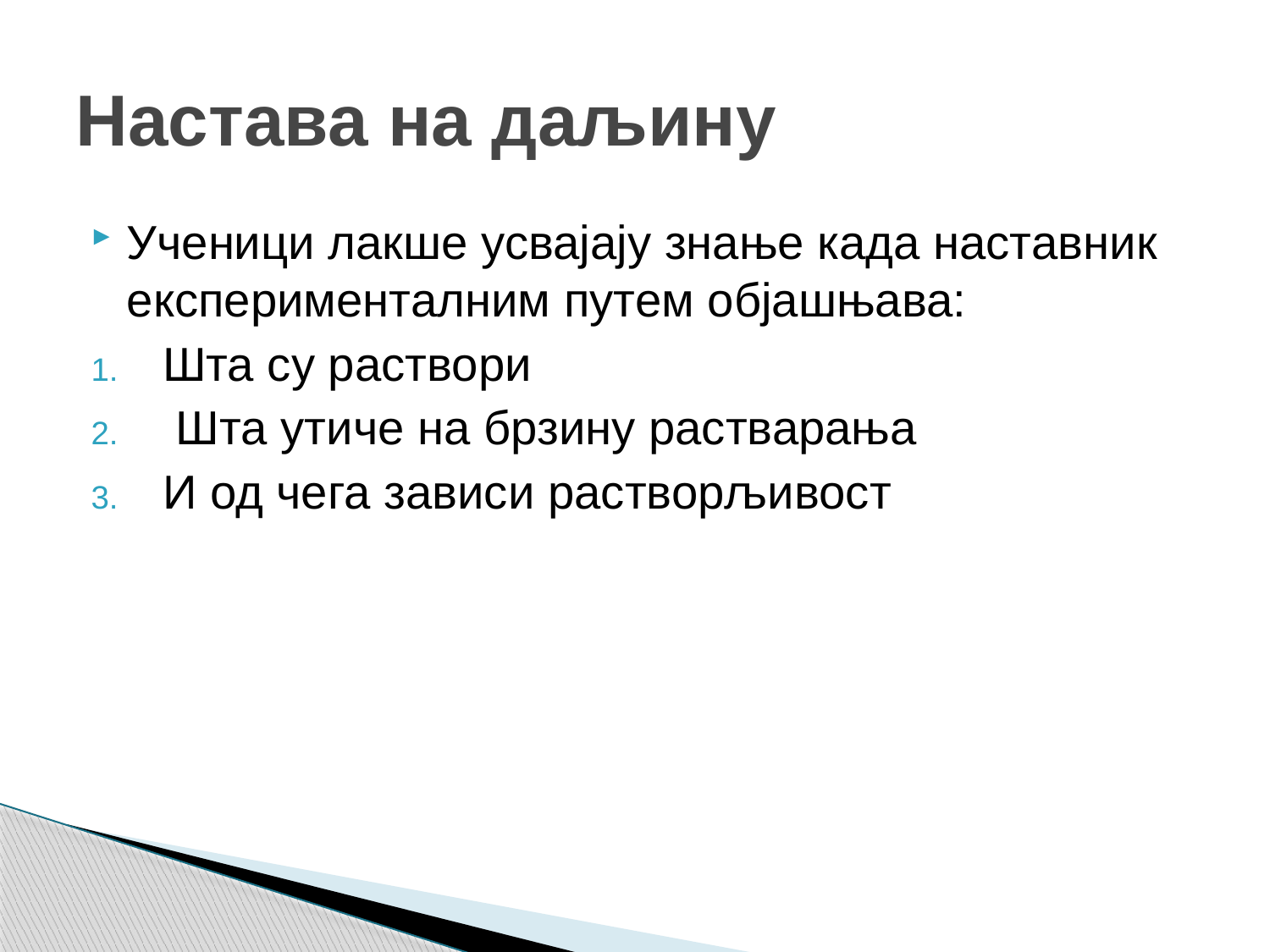

# Настава на даљину
Ученици лакше усвајају знање када наставник  експерименталним путем објашњава:
Шта су раствори
 Шта утиче на брзину растварања
И од чега зависи растворљивост